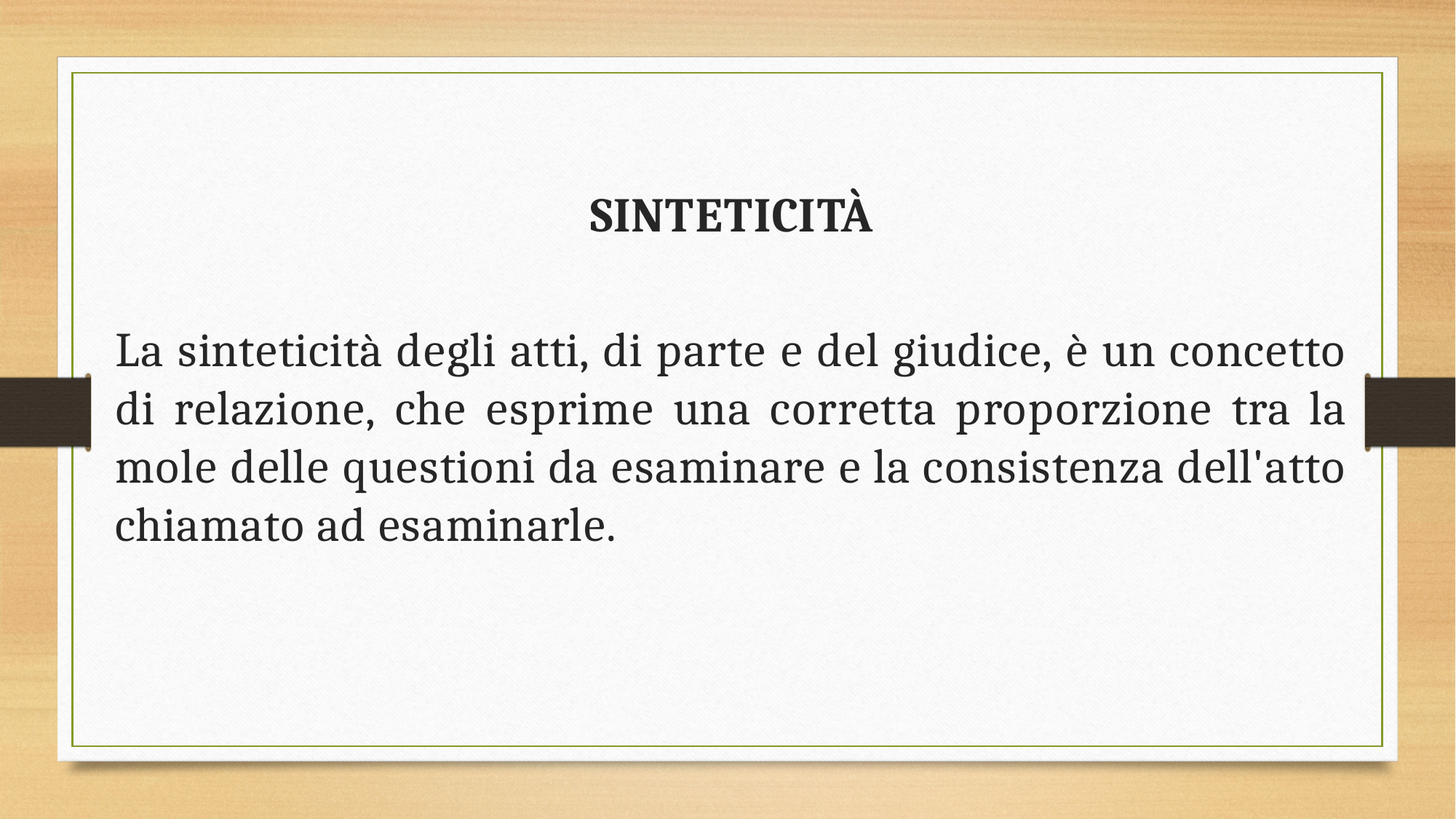

SINTETICITÀ

La sinteticità degli atti, di parte e del giudice, è un concetto di relazione, che esprime una corretta proporzione tra la mole delle questioni da esaminare e la consistenza dell'atto chiamato ad esaminarle.